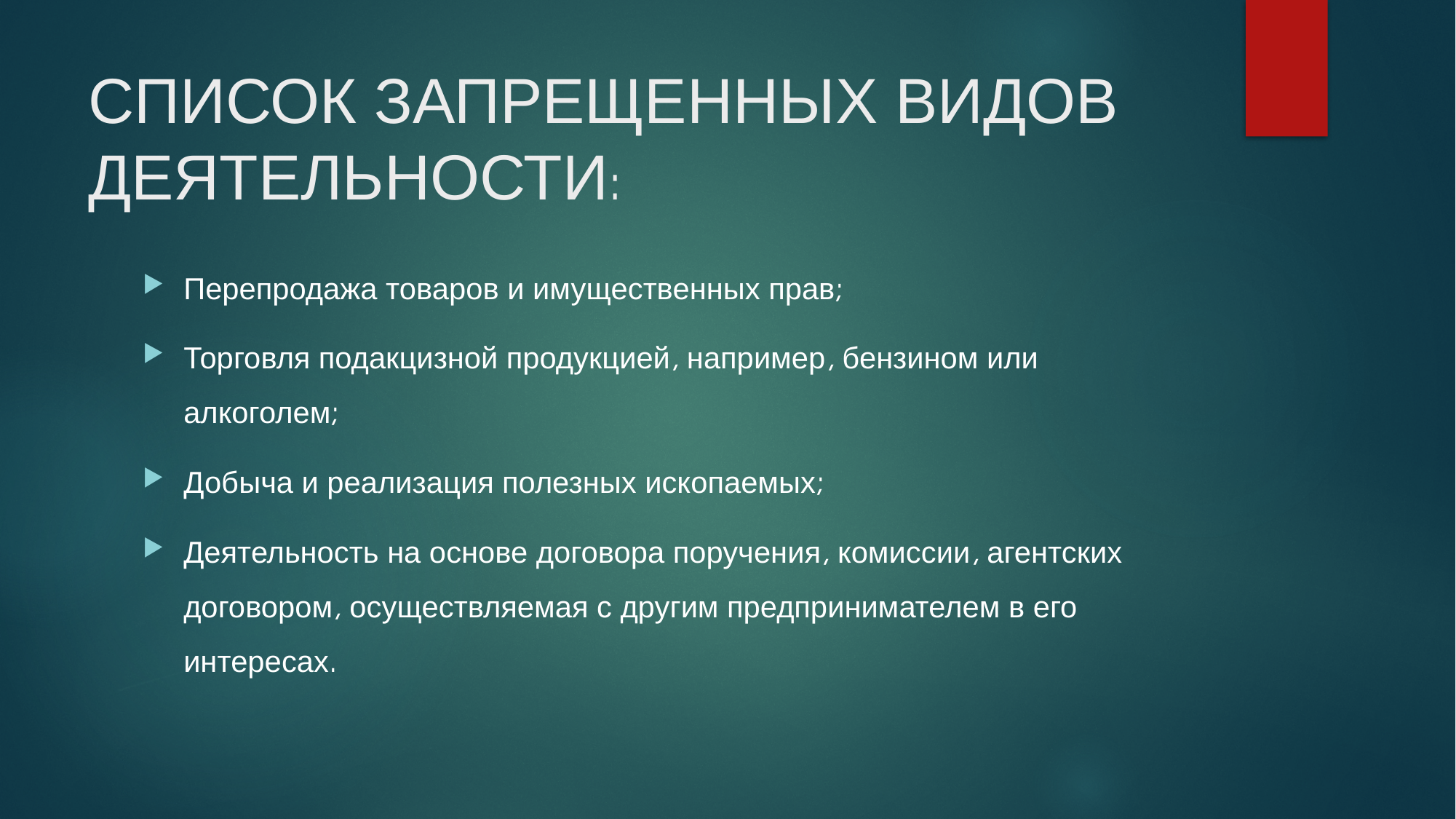

# СПИСОК ЗАПРЕЩЕННЫХ ВИДОВ ДЕЯТЕЛЬНОСТИ:
Перепродажа товаров и имущественных прав;
Торговля подакцизной продукцией, например, бензином или алкоголем;
Добыча и реализация полезных ископаемых;
Деятельность на основе договора поручения, комиссии, агентских договором, осуществляемая с другим предпринимателем в его интересах.